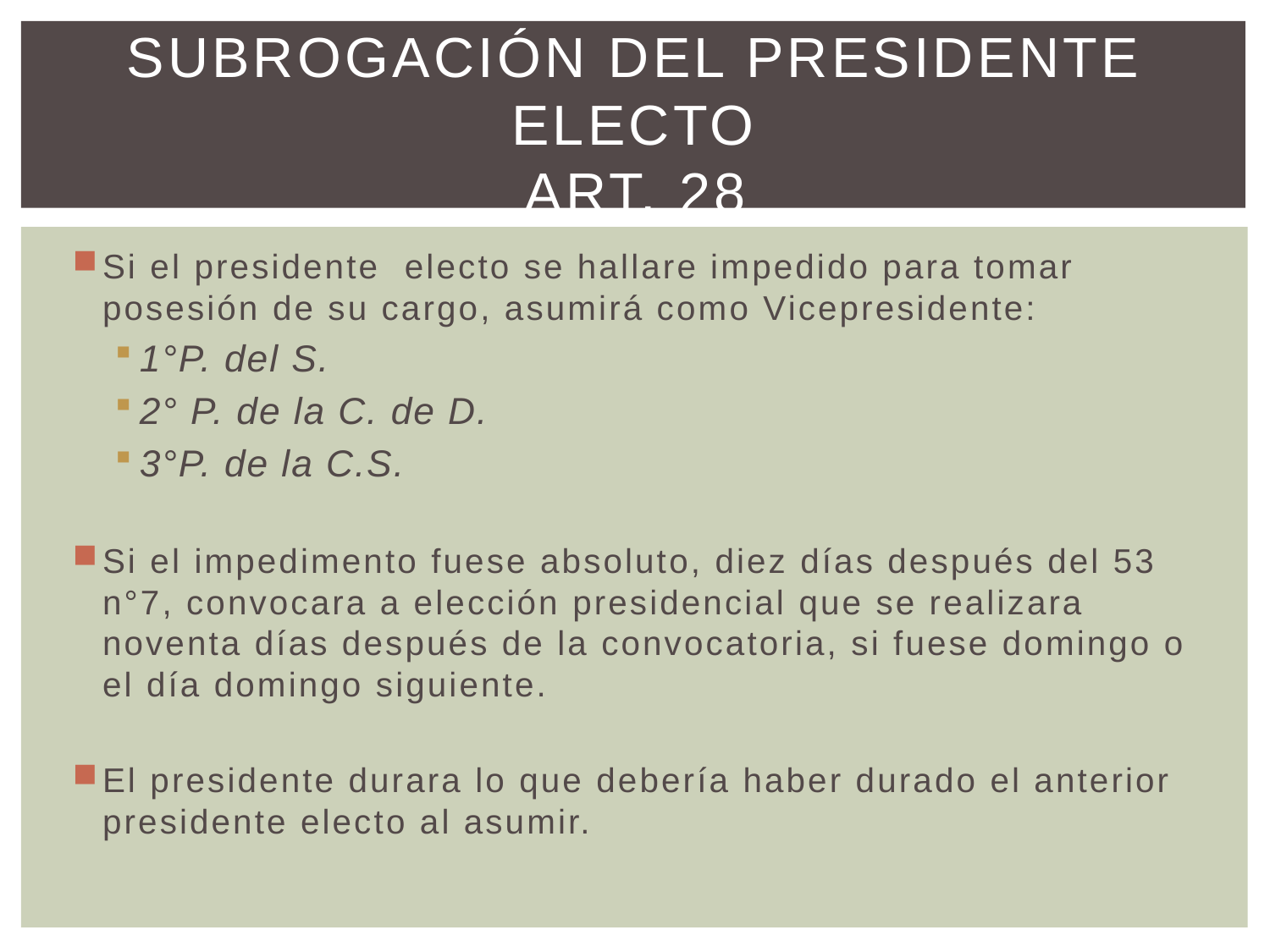

# Subrogación del presidente electo art. 28
Si el presidente  electo se hallare impedido para tomar posesión de su cargo, asumirá como Vicepresidente:
1°P. del S.
2° P. de la C. de D.
3°P. de la C.S.

Si el impedimento fuese absoluto, diez días después del 53 n°7, convocara a elección presidencial que se realizara noventa días después de la convocatoria, si fuese domingo o el día domingo siguiente.

El presidente durara lo que debería haber durado el anterior presidente electo al asumir.